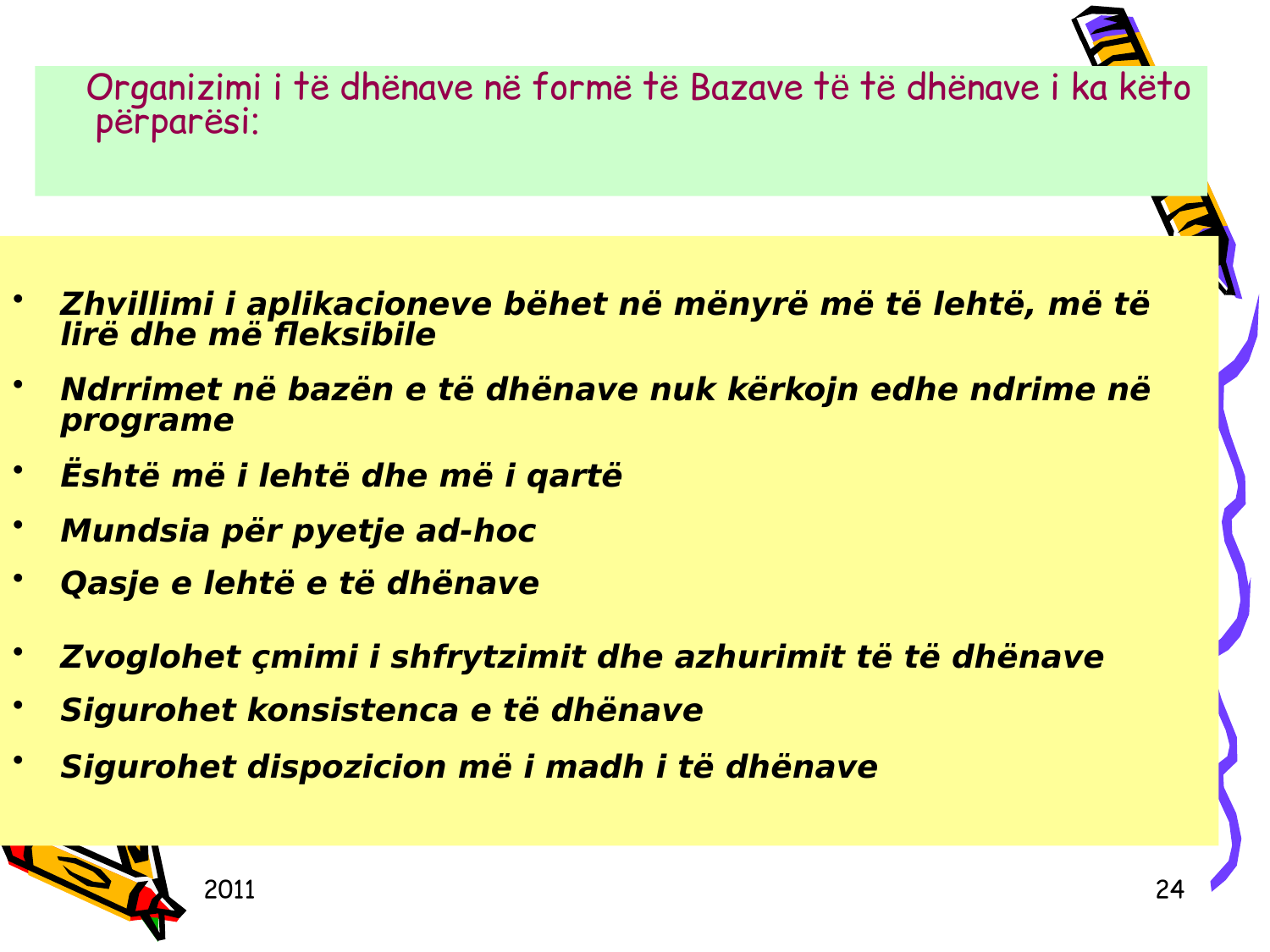

Organizimi i të dhënave në formë të Bazave të të dhënave i ka këto përparësi:

Zhvillimi i aplikacioneve bëhet në mënyrë më të lehtë, më të lirë dhe më fleksibile

Ndrrimet në bazën e të dhënave nuk kërkojn edhe ndrime në programe

Është më i lehtë dhe më i qartë

Mundsia për pyetje ad-hoc

Qasje e lehtë e të dhënave

Zvoglohet çmimi i shfrytzimit dhe azhurimit të të dhënave

Sigurohet konsistenca e të dhënave

Sigurohet dispozicion më i madh i të dhënave

2011
24